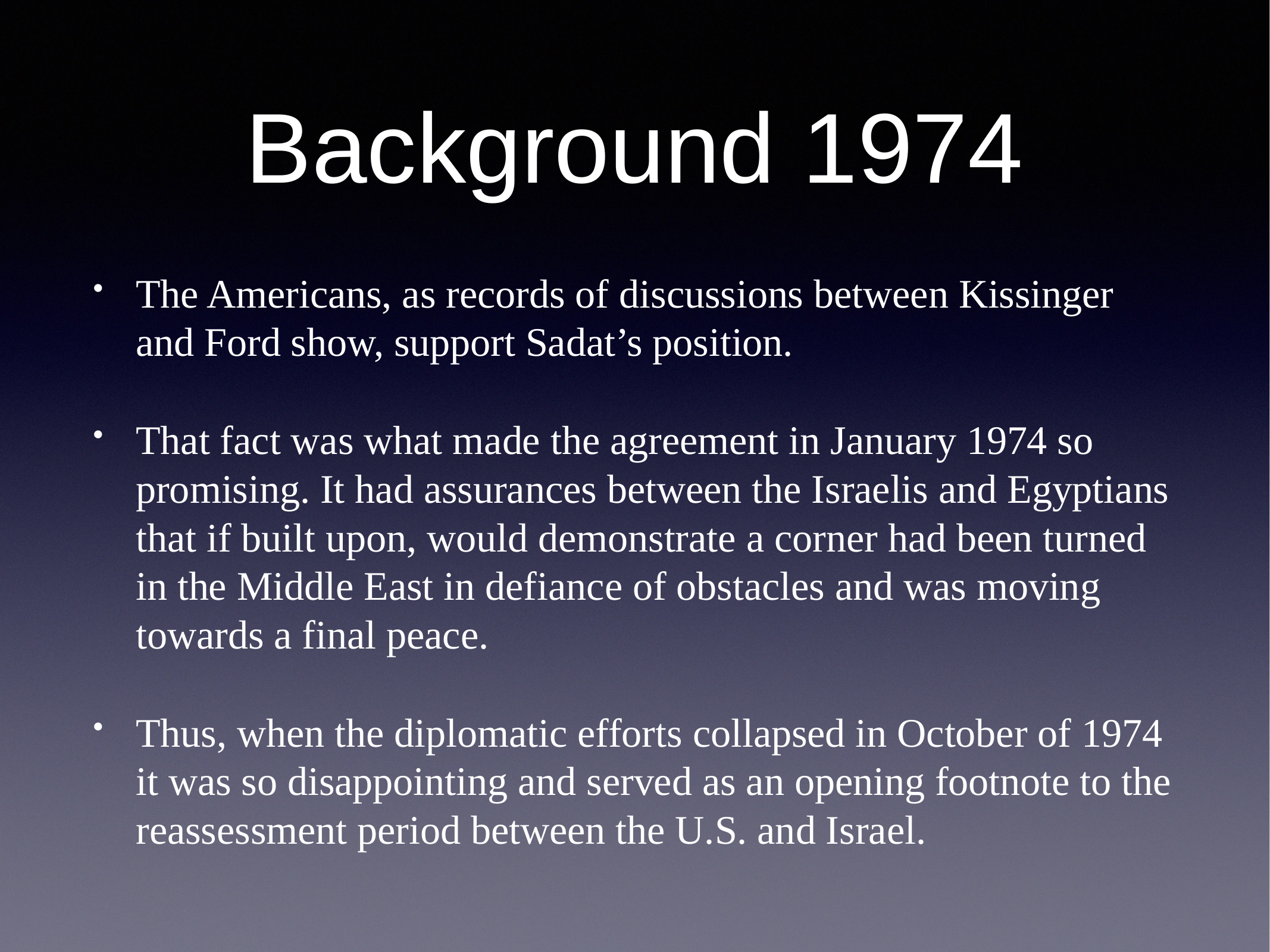

# Background 1974
The Americans, as records of discussions between Kissinger and Ford show, support Sadat’s position.
That fact was what made the agreement in January 1974 so promising. It had assurances between the Israelis and Egyptians that if built upon, would demonstrate a corner had been turned in the Middle East in defiance of obstacles and was moving towards a final peace.
Thus, when the diplomatic efforts collapsed in October of 1974 it was so disappointing and served as an opening footnote to the reassessment period between the U.S. and Israel.